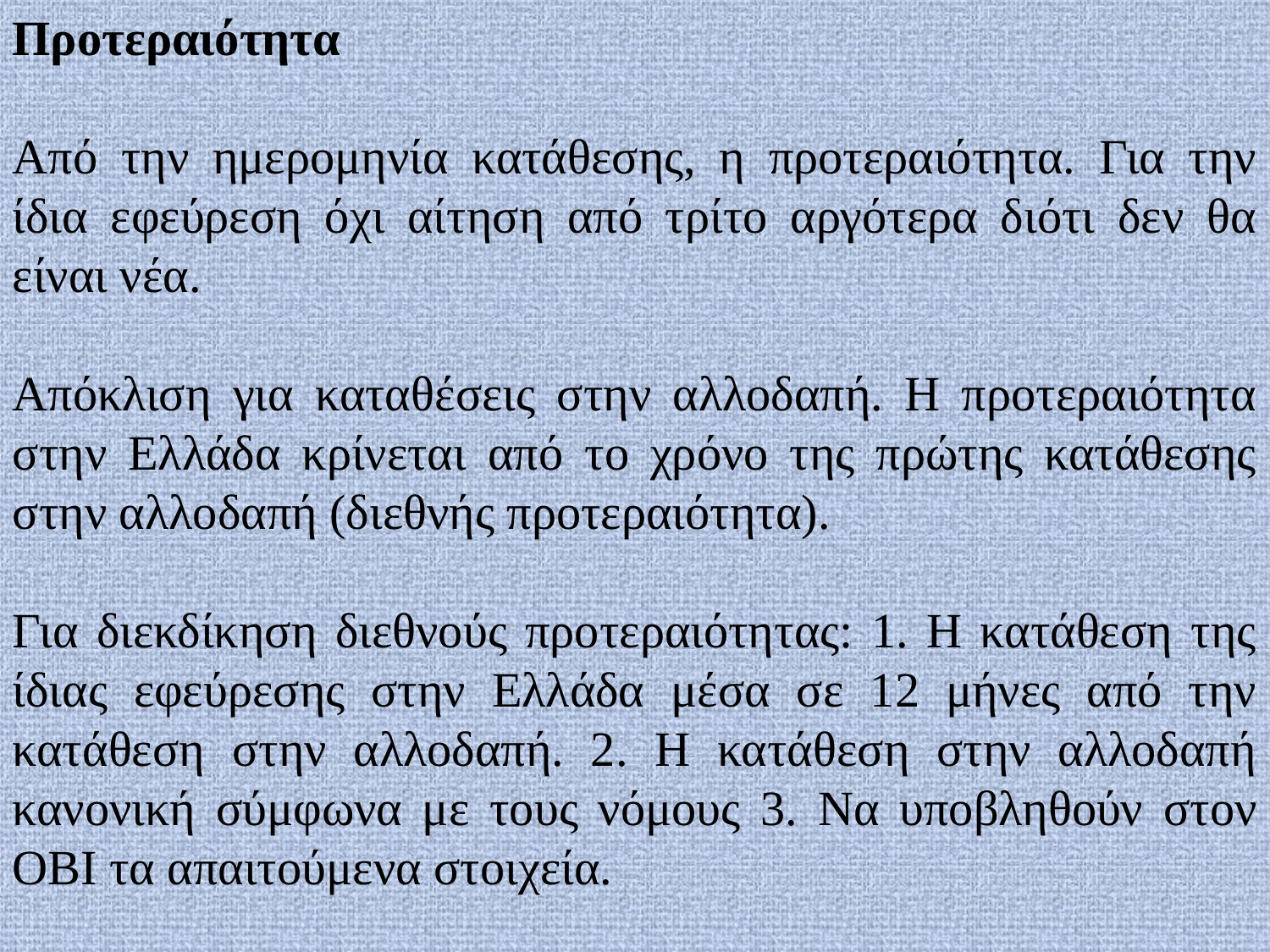

Προτεραιότητα

Από την ημερομηνία κατάθεσης, η προτεραιότητα. Για την ίδια εφεύρεση όχι αίτηση από τρίτο αργότερα διότι δεν θα είναι νέα.

Απόκλιση για καταθέσεις στην αλλοδαπή. Η προτεραιότητα στην Ελλάδα κρίνεται από το χρόνο της πρώτης κατάθεσης στην αλλοδαπή (διεθνής προτεραιότητα).

Για διεκδίκηση διεθνούς προτεραιότητας: 1. Η κατάθεση της ίδιας εφεύρεσης στην Ελλάδα μέσα σε 12 μήνες από την κατάθεση στην αλλοδαπή. 2. Η κατάθεση στην αλλοδαπή κανονική σύμφωνα με τους νόμους 3. Να υποβληθούν στον ΟΒΙ τα απαιτούμενα στοιχεία.